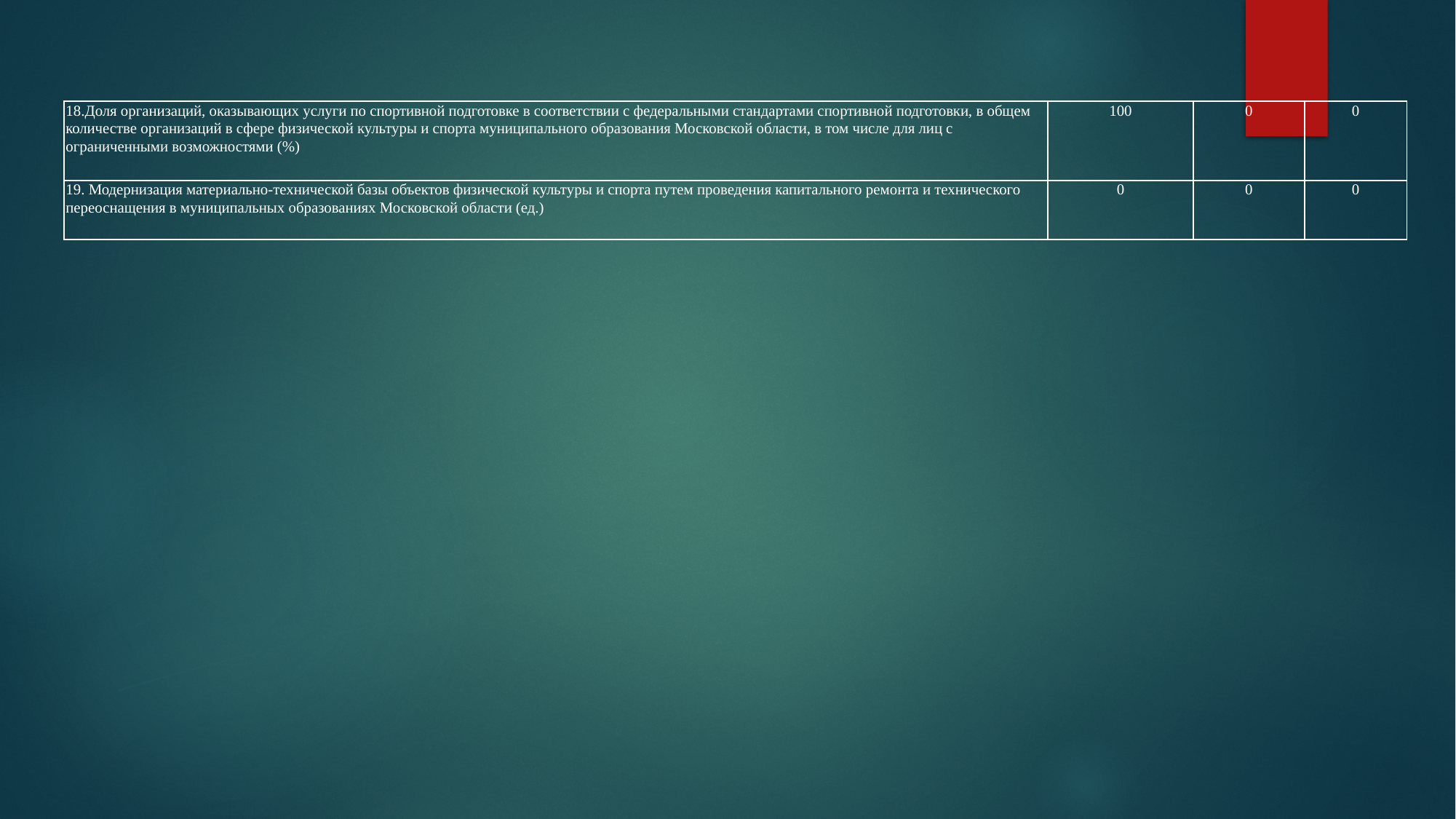

| 18.Доля организаций, оказывающих услуги по спортивной подготовке в соответствии с федеральными стандартами спортивной подготовки, в общем количестве организаций в сфере физической культуры и спорта муниципального образования Московской области, в том числе для лиц с ограниченными возможностями (%) | 100 | 0 | 0 |
| --- | --- | --- | --- |
| 19. Модернизация материально-технической базы объектов физической культуры и спорта путем проведения капитального ремонта и технического переоснащения в муниципальных образованиях Московской области (ед.) | 0 | 0 | 0 |